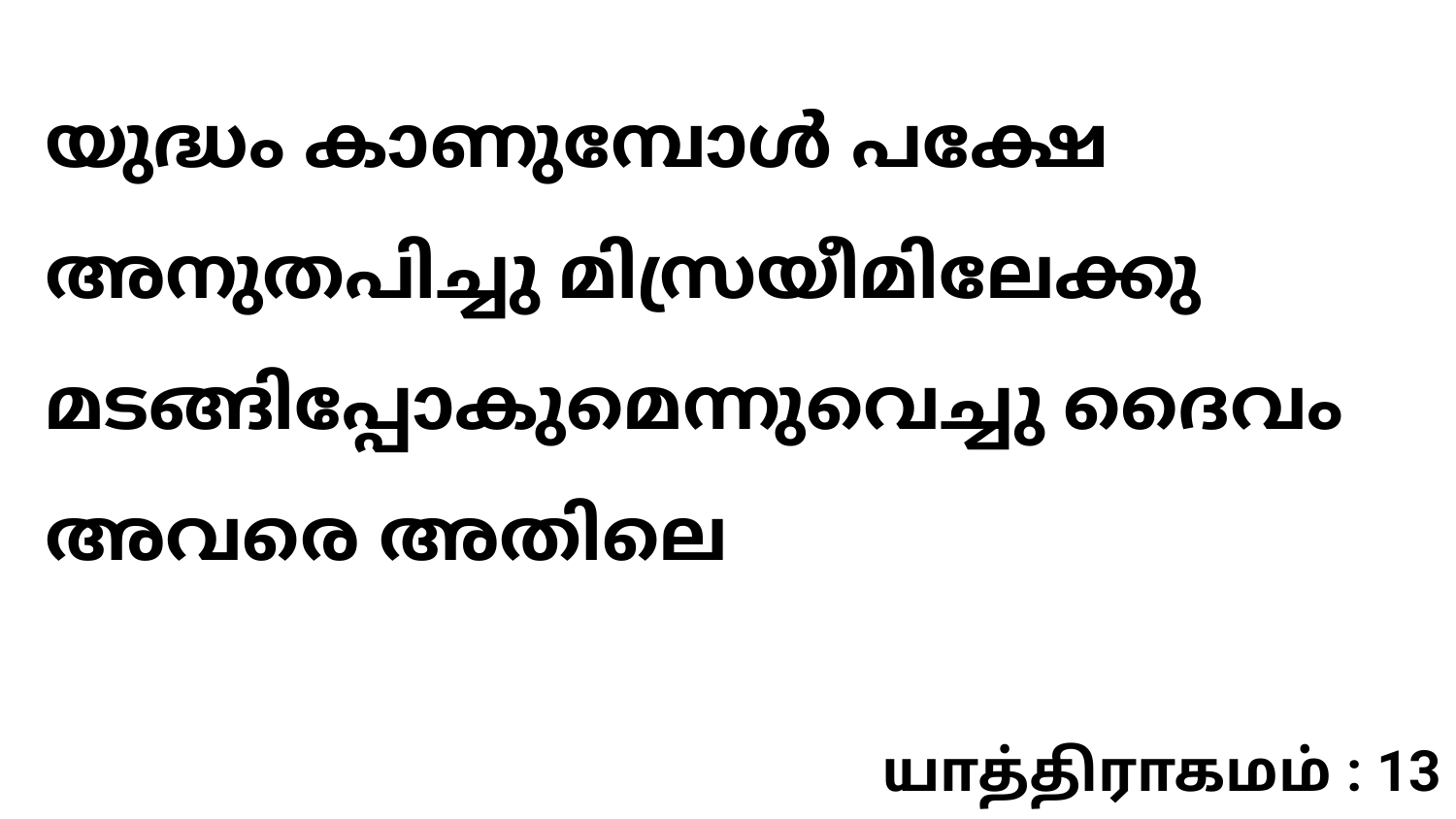

യുദ്ധം കാണുമ്പോൾ പക്ഷേ അനുതപിച്ചു മിസ്രയീമിലേക്കു മടങ്ങിപ്പോകുമെന്നുവെച്ചു ദൈവം അവരെ അതിലെ
யாத்திராகமம் : 13